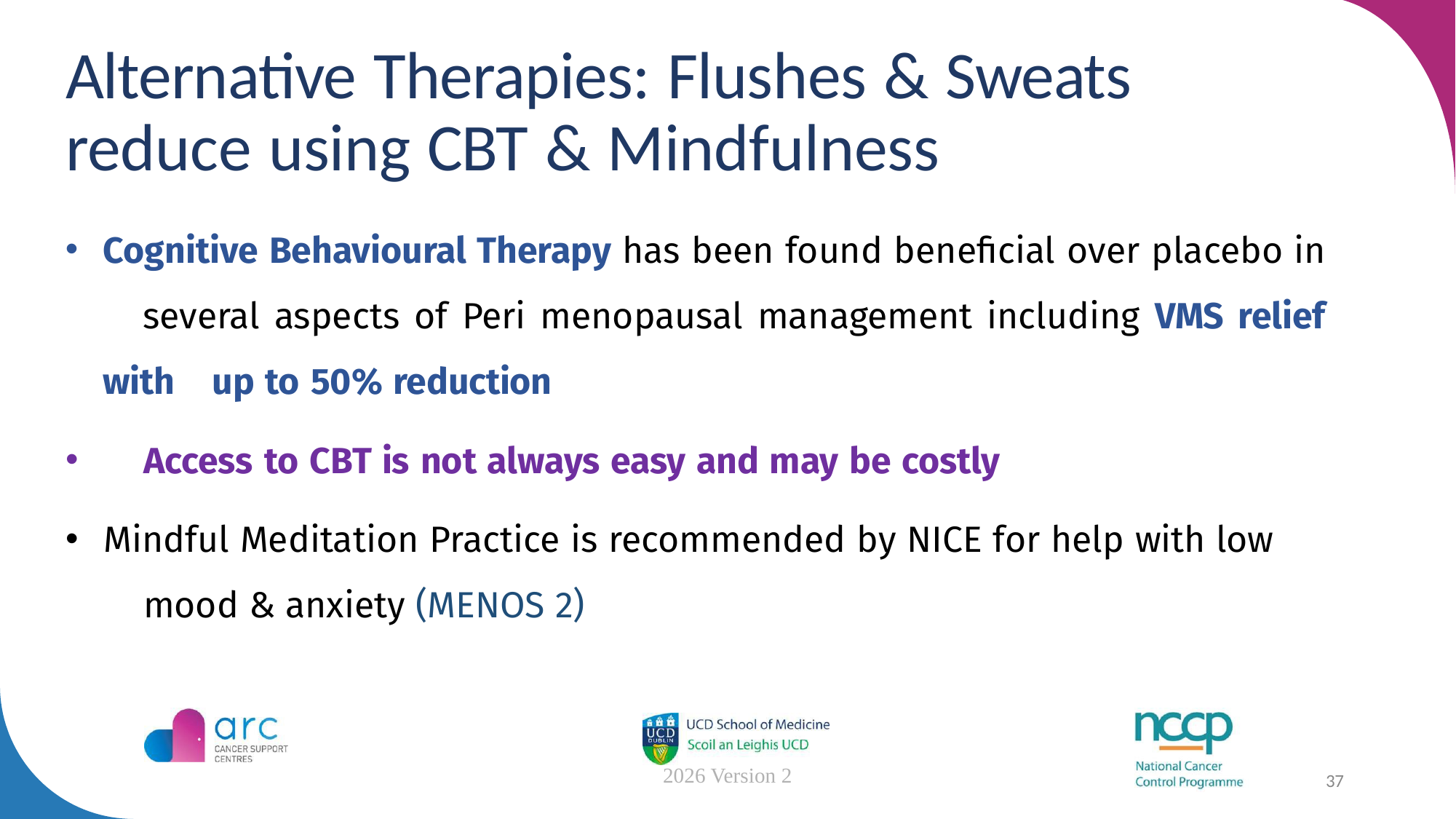

# Alternative Therapies: Flushes & Sweats reduce using CBT & Mindfulness
Cognitive Behavioural Therapy has been found beneficial over placebo in 	several aspects of Peri menopausal management including VMS relief with 	up to 50% reduction
	Access to CBT is not always easy and may be costly
Mindful Meditation Practice is recommended by NICE for help with low 	mood & anxiety (MENOS 2)
2026 Version 2
37